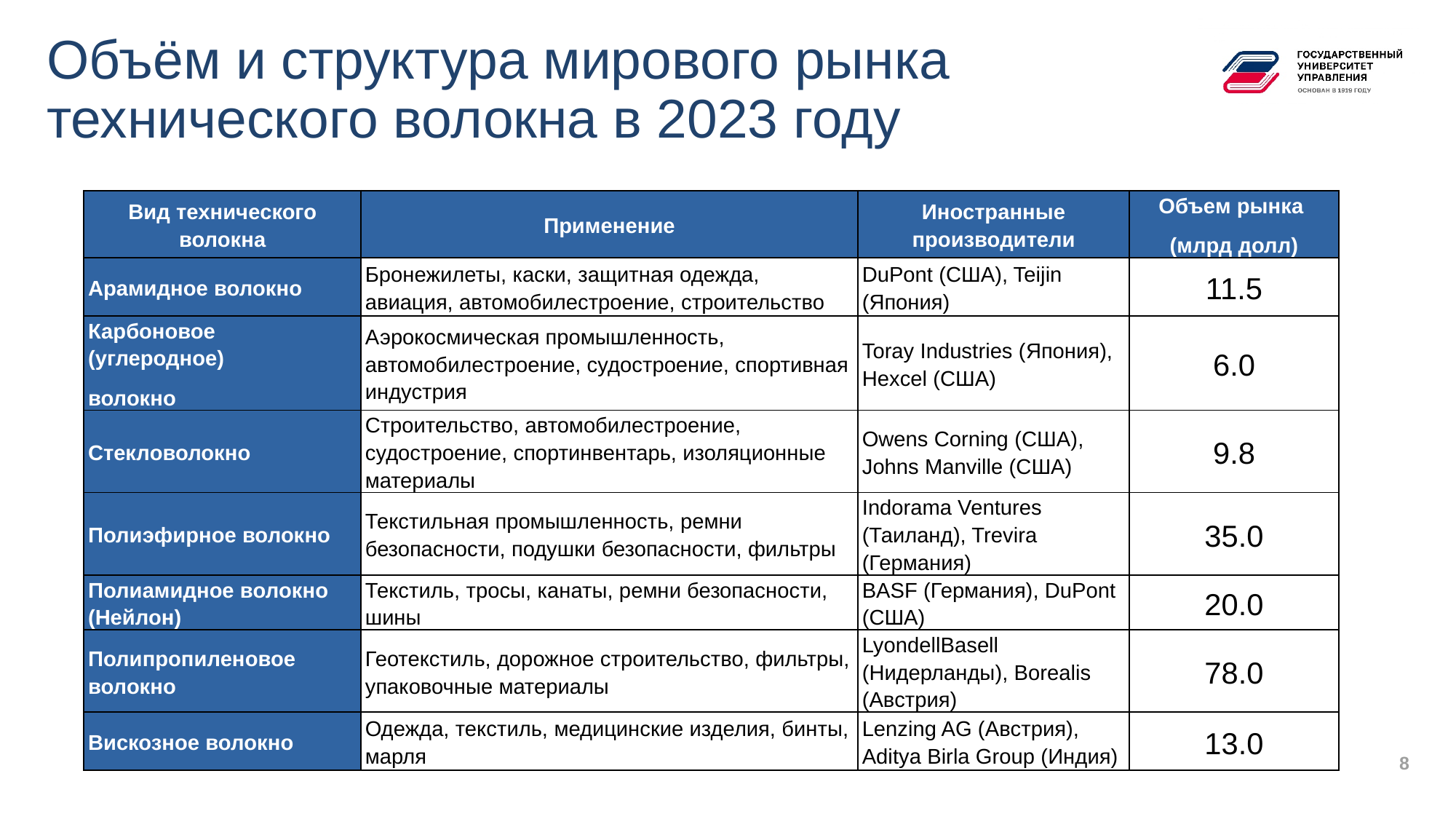

# Объём и структура мирового рынка технического волокна в 2023 году
| Вид технического волокна | Применение | Иностранные производители | Объем рынка (млрд долл) |
| --- | --- | --- | --- |
| Арамидное волокно | Бронежилеты, каски, защитная одежда, авиация, автомобилестроение, строительство | DuPont (США), Teijin (Япония) | 11.5 |
| Карбоновое (углеродное) волокно | Аэрокосмическая промышленность, автомобилестроение, судостроение, спортивная индустрия | Toray Industries (Япония), Hexcel (США) | 6.0 |
| Стекловолокно | Строительство, автомобилестроение, судостроение, спортинвентарь, изоляционные материалы | Owens Corning (США), Johns Manville (США) | 9.8 |
| Полиэфирное волокно | Текстильная промышленность, ремни безопасности, подушки безопасности, фильтры | Indorama Ventures (Таиланд), Trevira (Германия) | 35.0 |
| Полиамидное волокно (Нейлон) | Текстиль, тросы, канаты, ремни безопасности, шины | BASF (Германия), DuPont (США) | 20.0 |
| Полипропиленовое волокно | Геотекстиль, дорожное строительство, фильтры, упаковочные материалы | LyondellBasell (Нидерланды), Borealis (Австрия) | 78.0 |
| Вискозное волокно | Одежда, текстиль, медицинские изделия, бинты, марля | Lenzing AG (Австрия), Aditya Birla Group (Индия) | 13.0 |
8